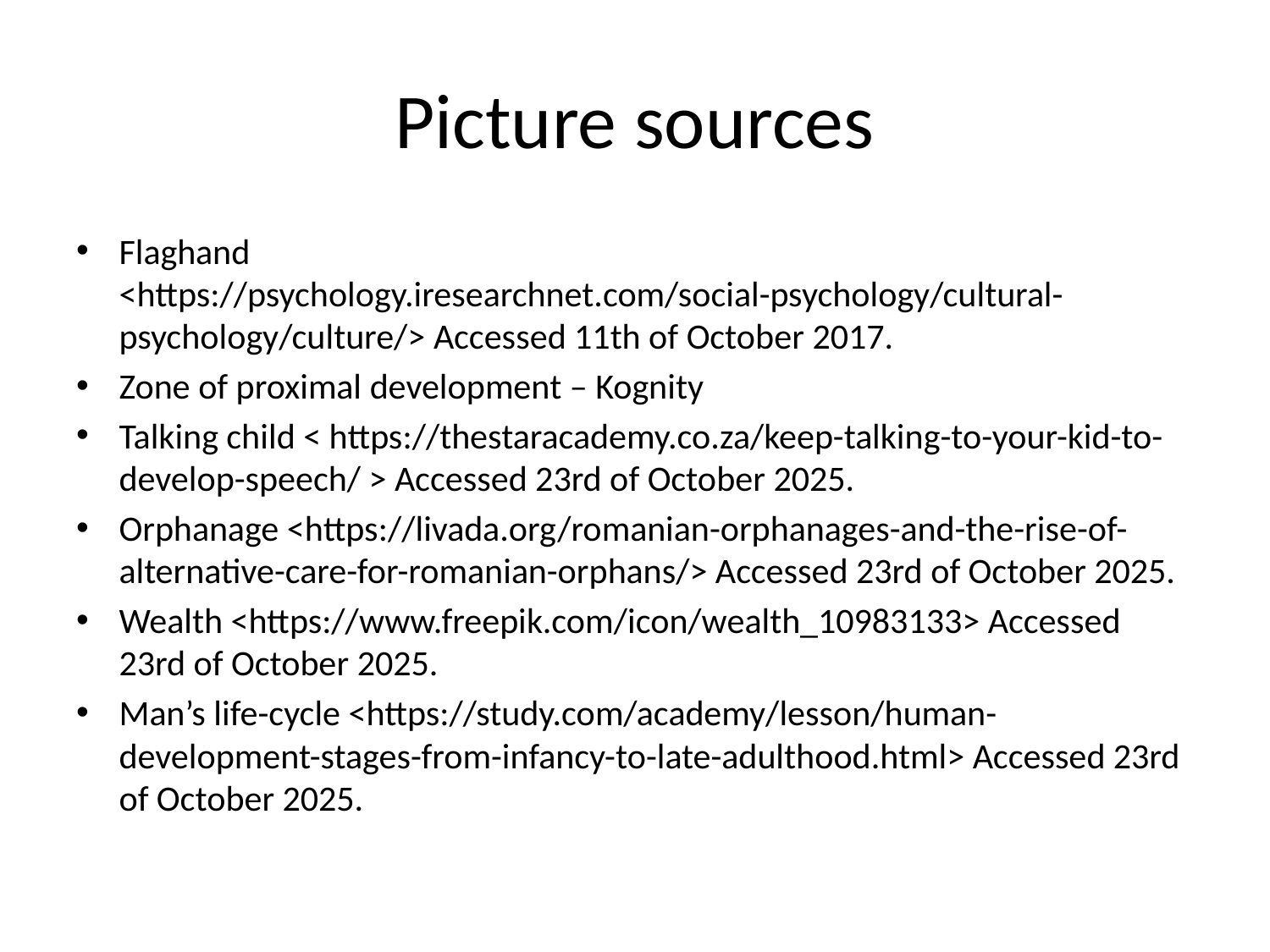

# Picture sources
Flaghand <https://psychology.iresearchnet.com/social-psychology/cultural-psychology/culture/> Accessed 11th of October 2017.
Zone of proximal development – Kognity
Talking child < https://thestaracademy.co.za/keep-talking-to-your-kid-to-develop-speech/ > Accessed 23rd of October 2025.
Orphanage <https://livada.org/romanian-orphanages-and-the-rise-of-alternative-care-for-romanian-orphans/> Accessed 23rd of October 2025.
Wealth <https://www.freepik.com/icon/wealth_10983133> Accessed 23rd of October 2025.
Man’s life-cycle <https://study.com/academy/lesson/human-development-stages-from-infancy-to-late-adulthood.html> Accessed 23rd of October 2025.